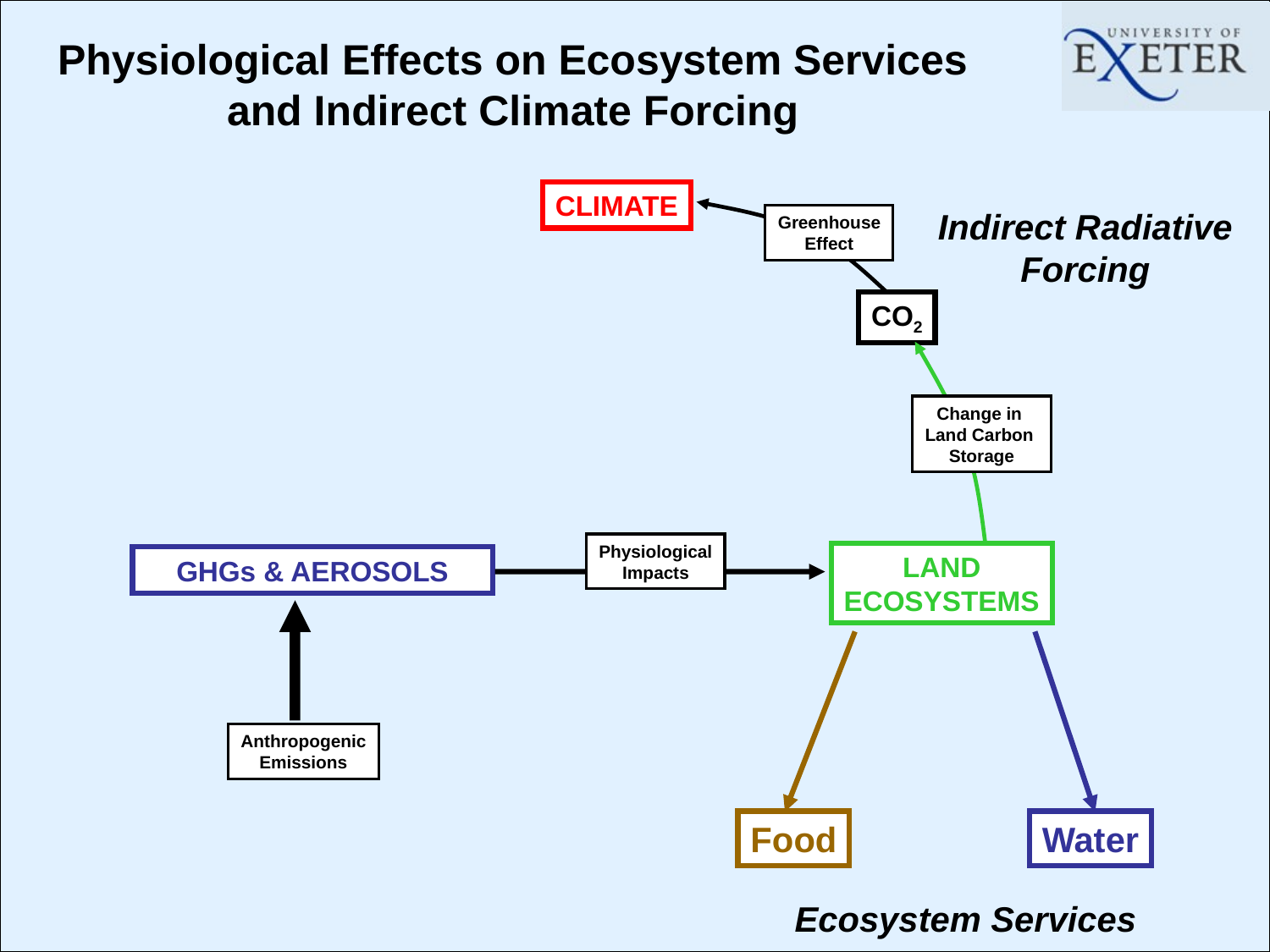

Physiological Effects on Ecosystem Services
and Indirect Climate Forcing
CLIMATE
Indirect Radiative
Forcing

Greenhouse
Effect
CO2

Change in
Land Carbon
Storage
Physiological
Impacts
LAND
ECOSYSTEMS
    GHGs & AEROSOLS

Anthropogenic
Emissions
Food
Water
Ecosystem Services